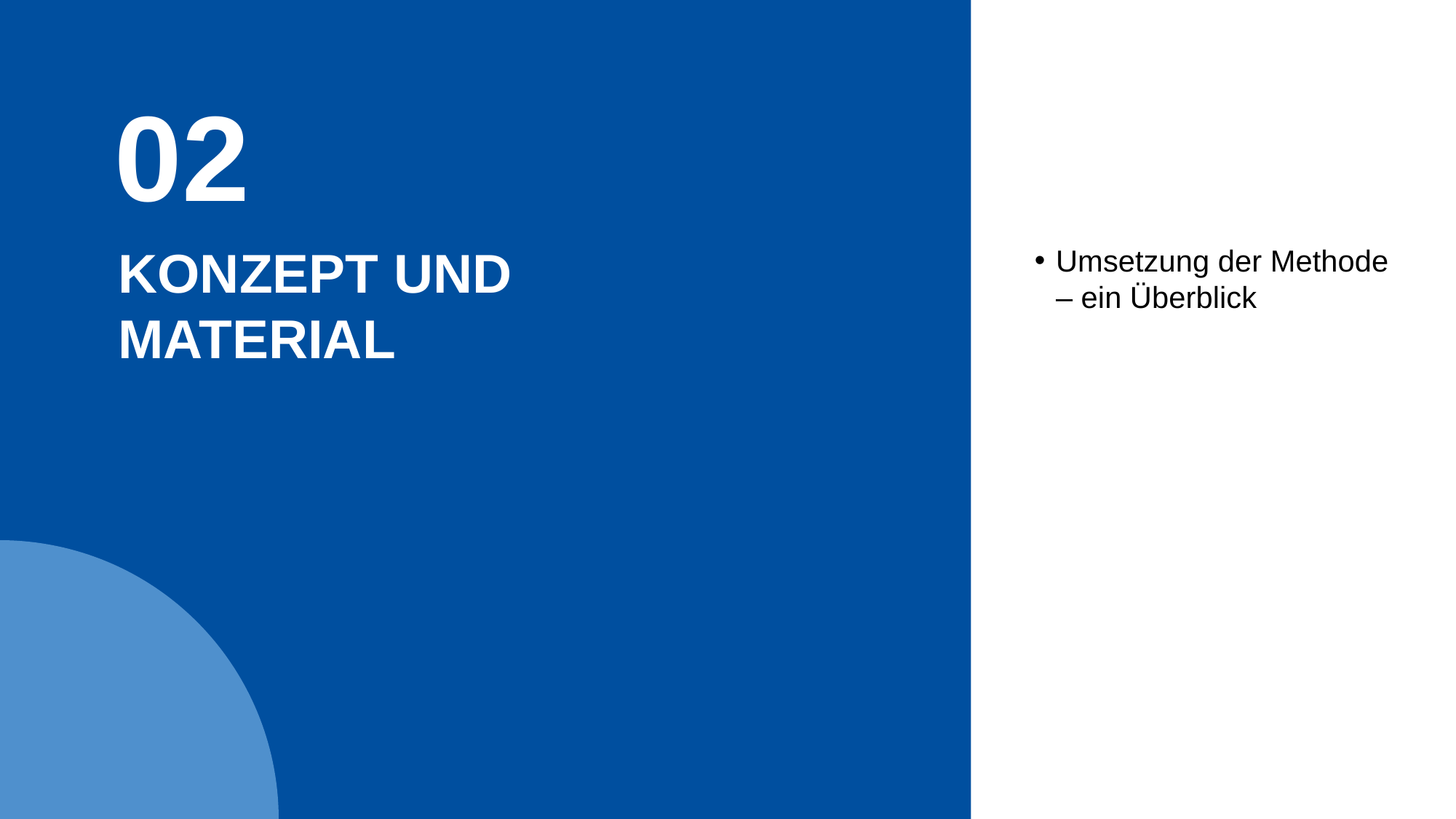

02
# Konzept und Material
Umsetzung der Methode – ein Überblick